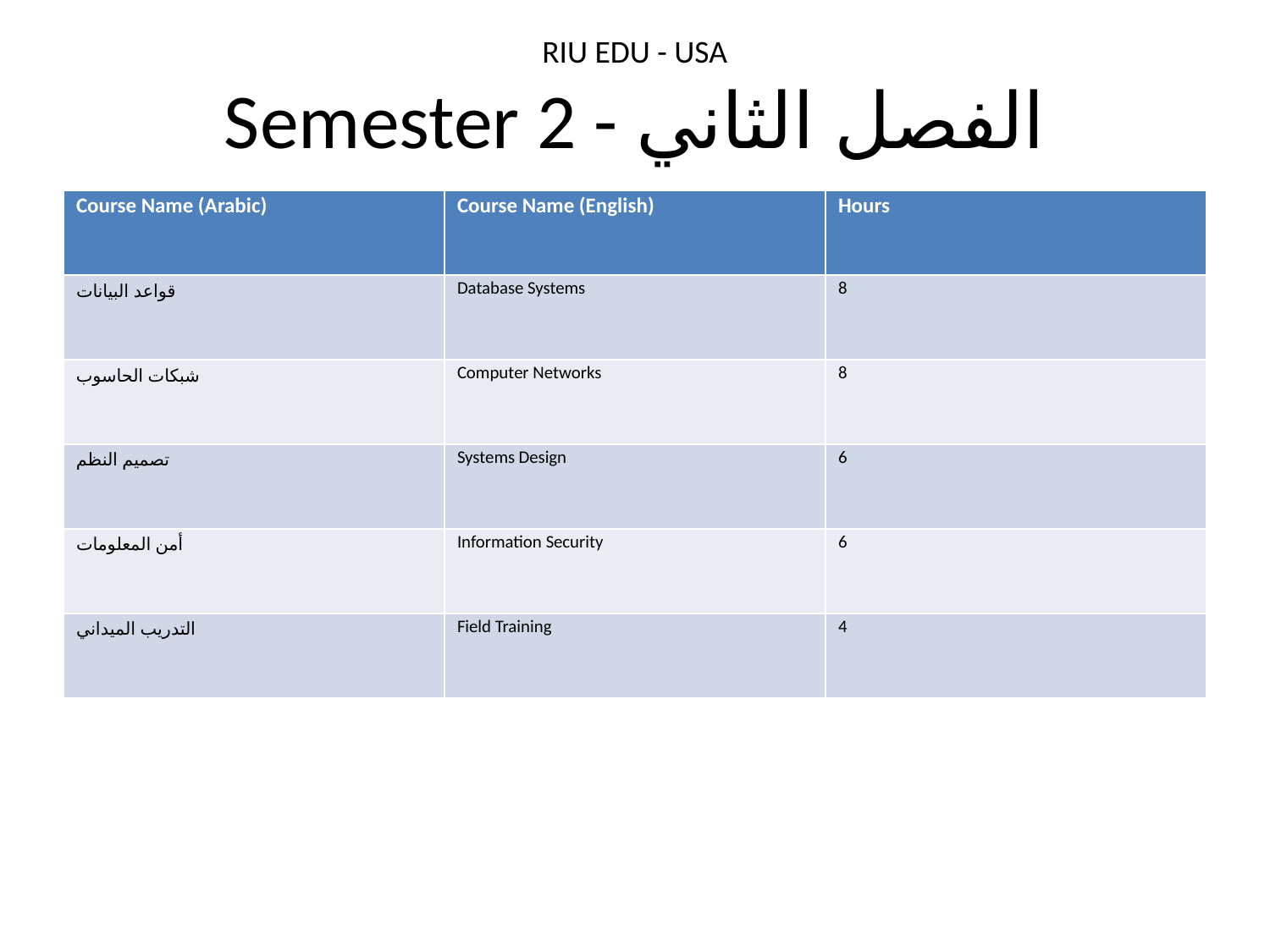

RIU EDU - USA
# Semester 2 - الفصل الثاني
| Course Name (Arabic) | Course Name (English) | Hours |
| --- | --- | --- |
| قواعد البيانات | Database Systems | 8 |
| شبكات الحاسوب | Computer Networks | 8 |
| تصميم النظم | Systems Design | 6 |
| أمن المعلومات | Information Security | 6 |
| التدريب الميداني | Field Training | 4 |